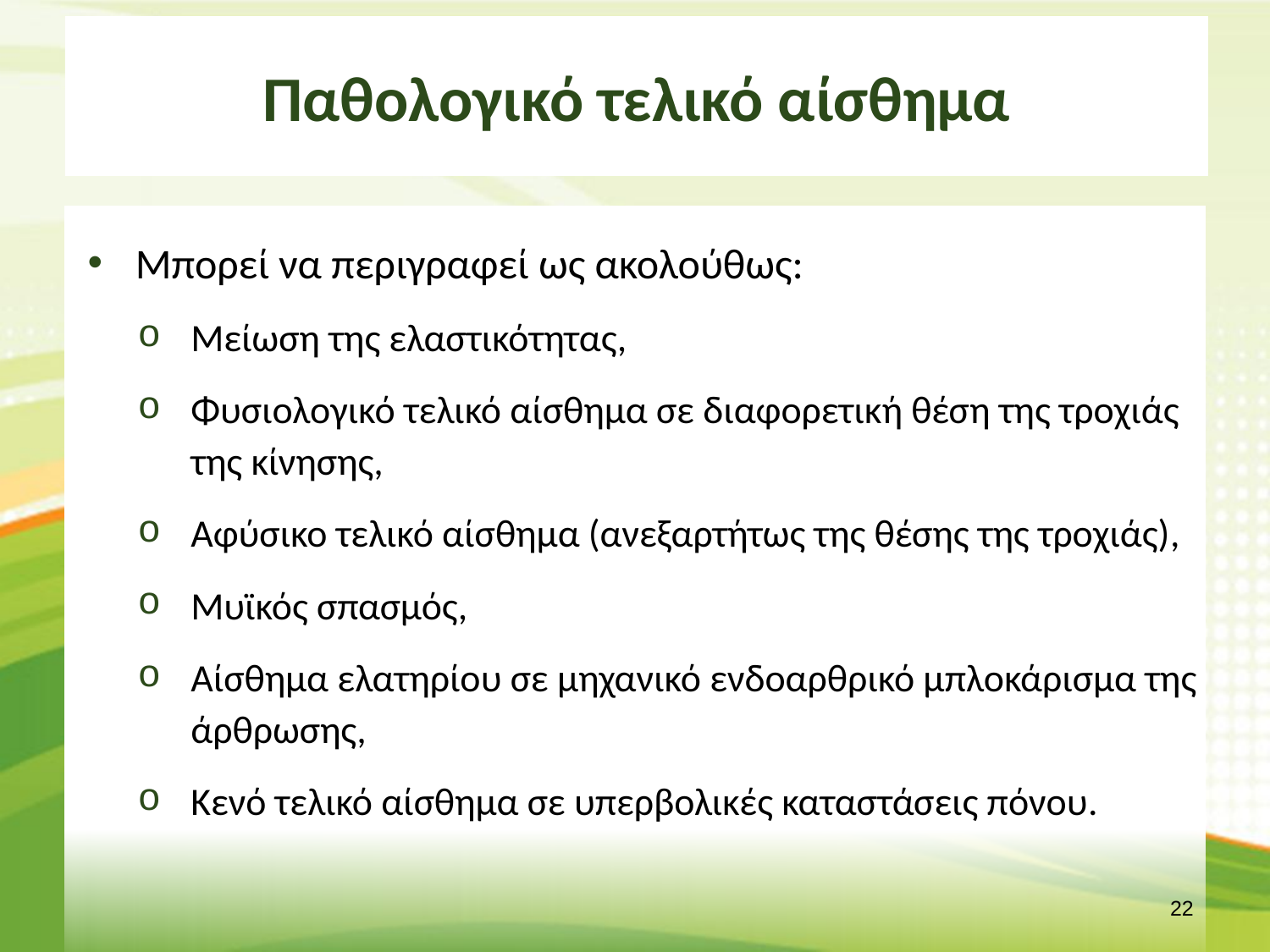

# Παθολογικό τελικό αίσθημα
Μπορεί να περιγραφεί ως ακολούθως:
Μείωση της ελαστικότητας,
Φυσιολογικό τελικό αίσθημα σε διαφορετική θέση της τροχιάς της κίνησης,
Αφύσικο τελικό αίσθημα (ανεξαρτήτως της θέσης της τροχιάς),
Μυϊκός σπασμός,
Αίσθημα ελατηρίου σε μηχανικό ενδοαρθρικό μπλοκάρισμα της άρθρωσης,
Κενό τελικό αίσθημα σε υπερβολικές καταστάσεις πόνου.
22